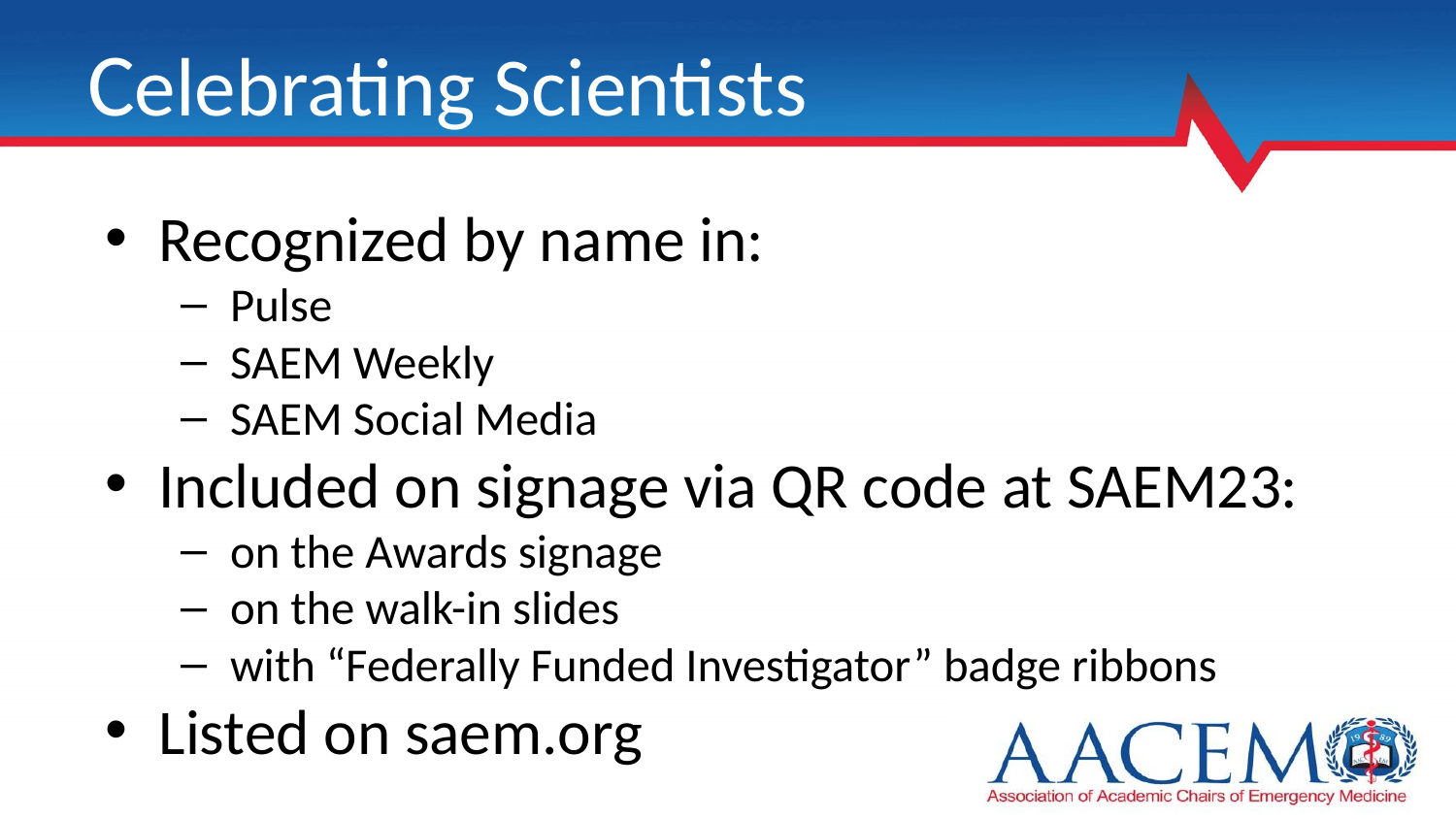

# Celebrating Scientists
Recognized by name in:
Pulse
SAEM Weekly
SAEM Social Media
Included on signage via QR code at SAEM23:
on the Awards signage
on the walk-in slides
with “Federally Funded Investigator” badge ribbons
Listed on saem.org